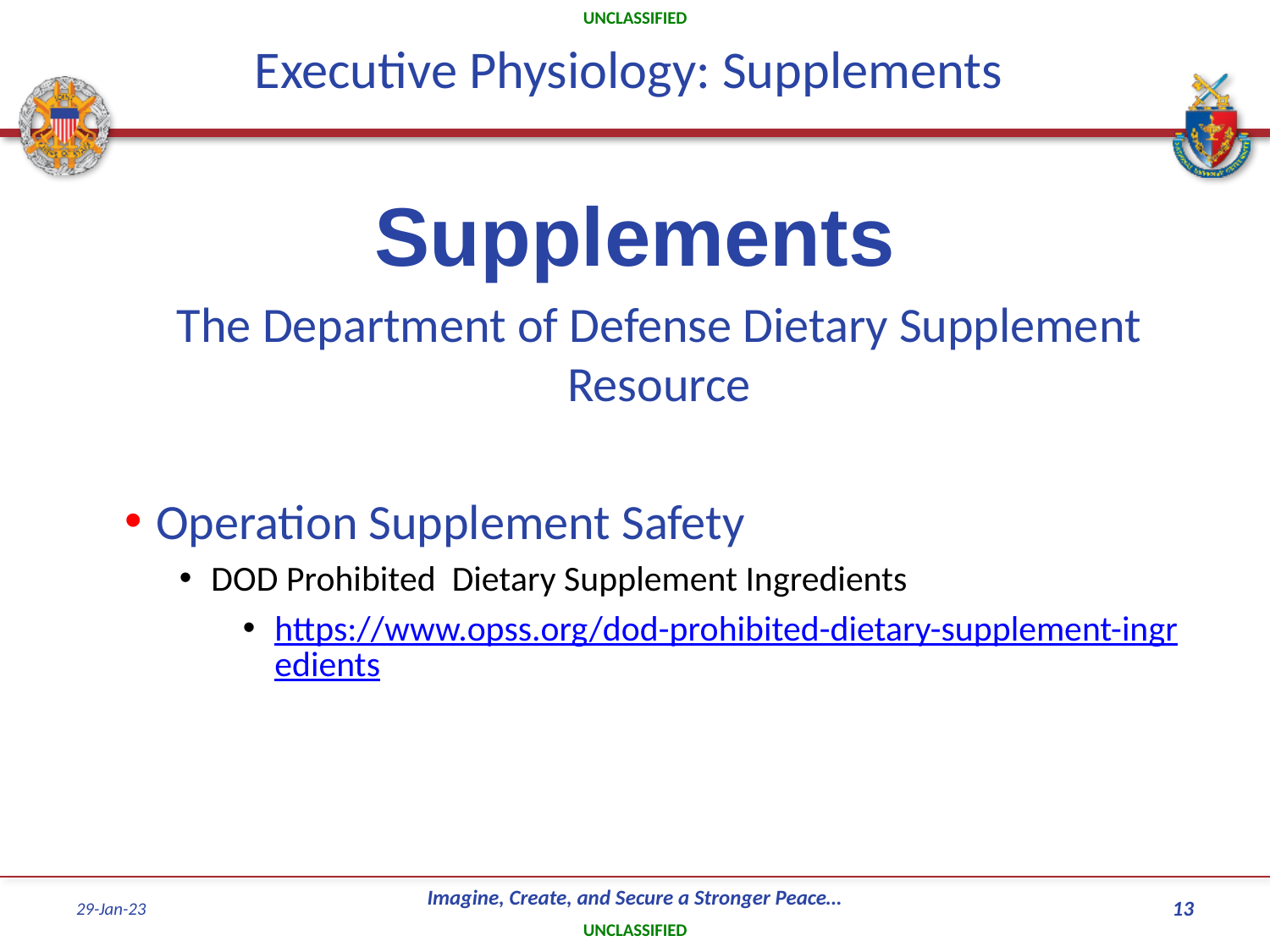

# Executive Physiology: Supplements
Supplements
The Department of Defense Dietary Supplement Resource

Operation Supplement Safety
DOD Prohibited  Dietary Supplement Ingredients
https://www.opss.org/dod-prohibited-dietary-supplement-ingredients

29-Jan-23
13